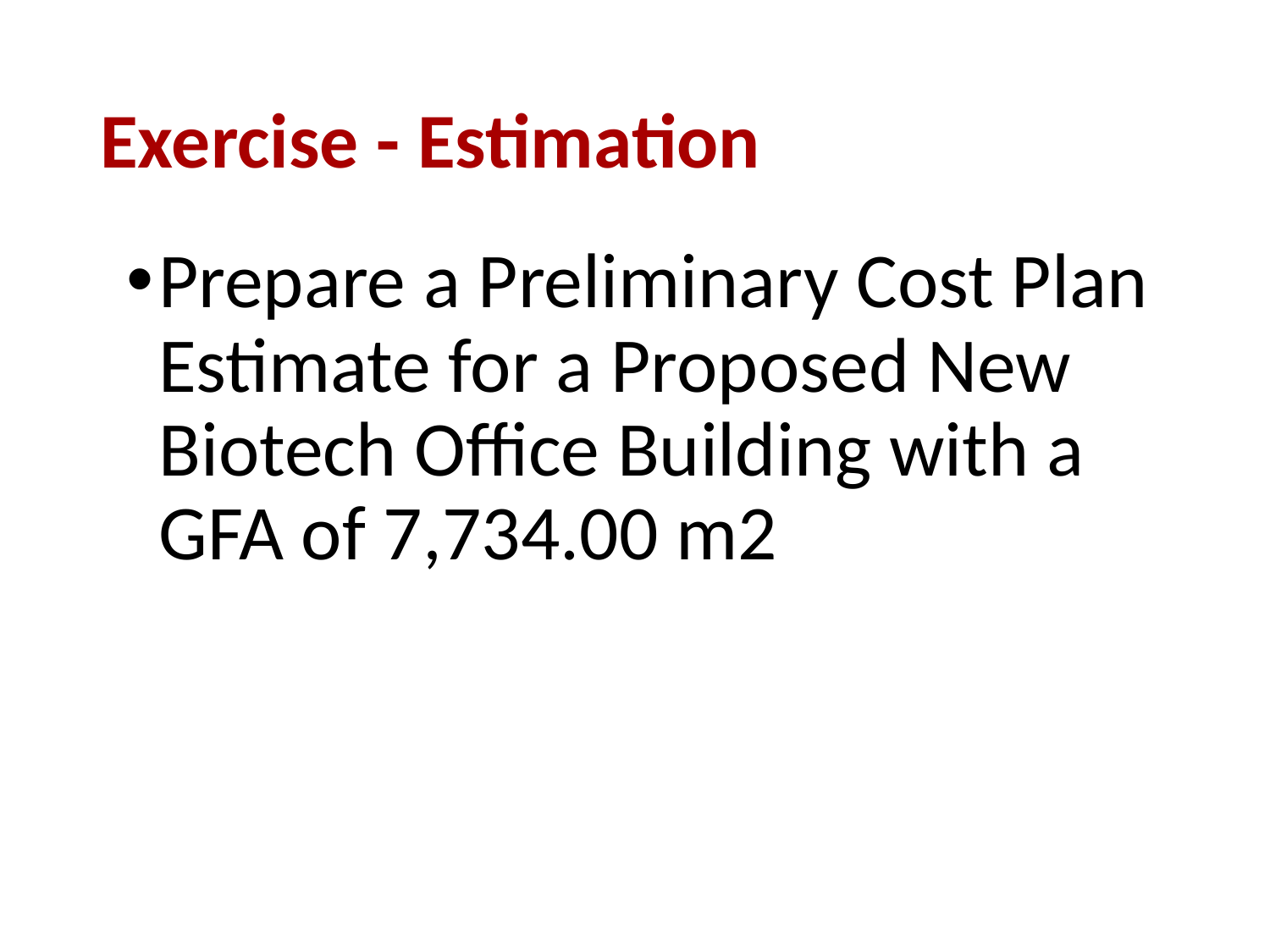

# Exercise - Estimation
Prepare a Preliminary Cost Plan Estimate for a Proposed New Biotech Office Building with a GFA of 7,734.00 m2